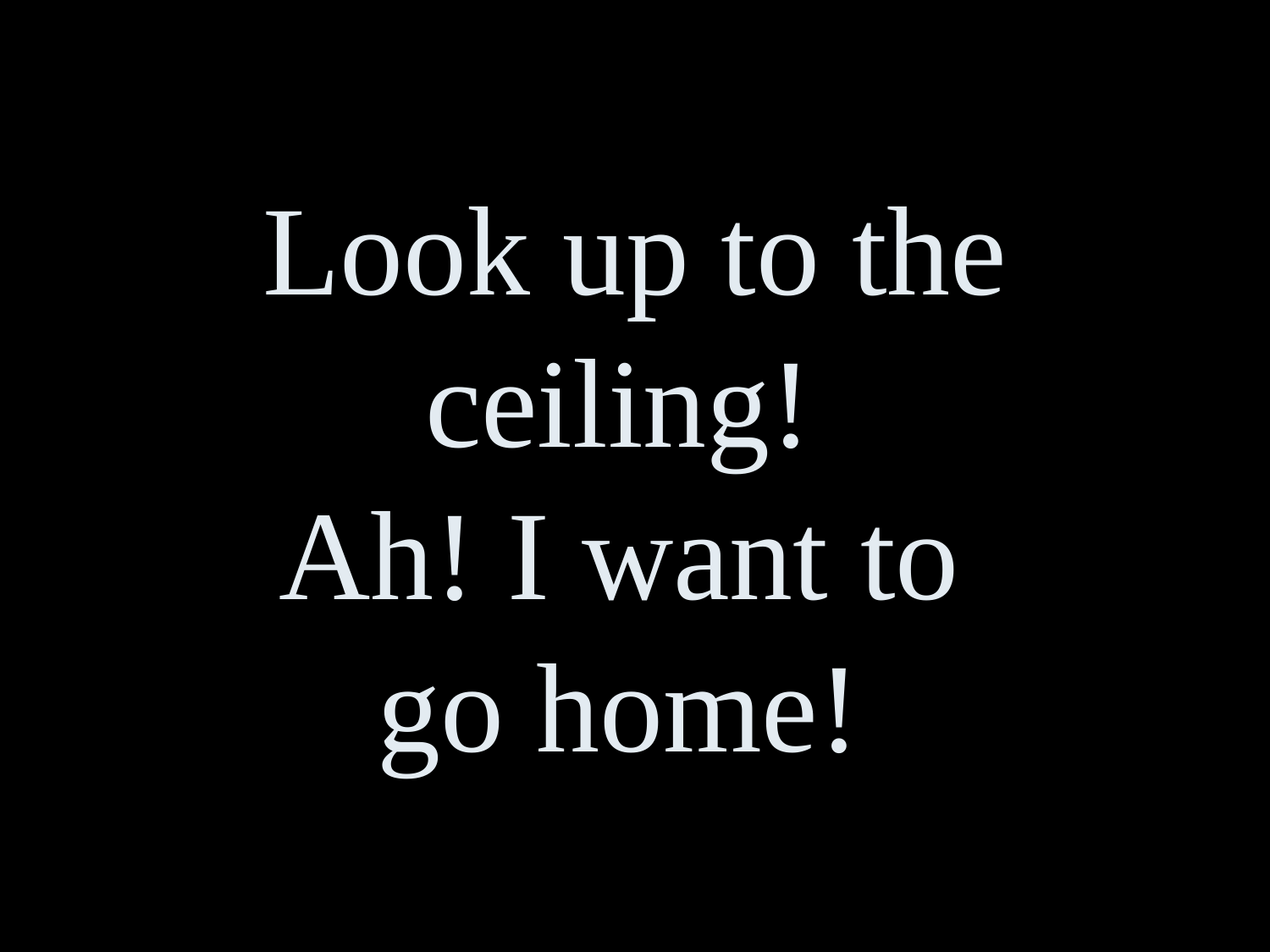

Look up to the ceiling!
Ah! I want to
go home!